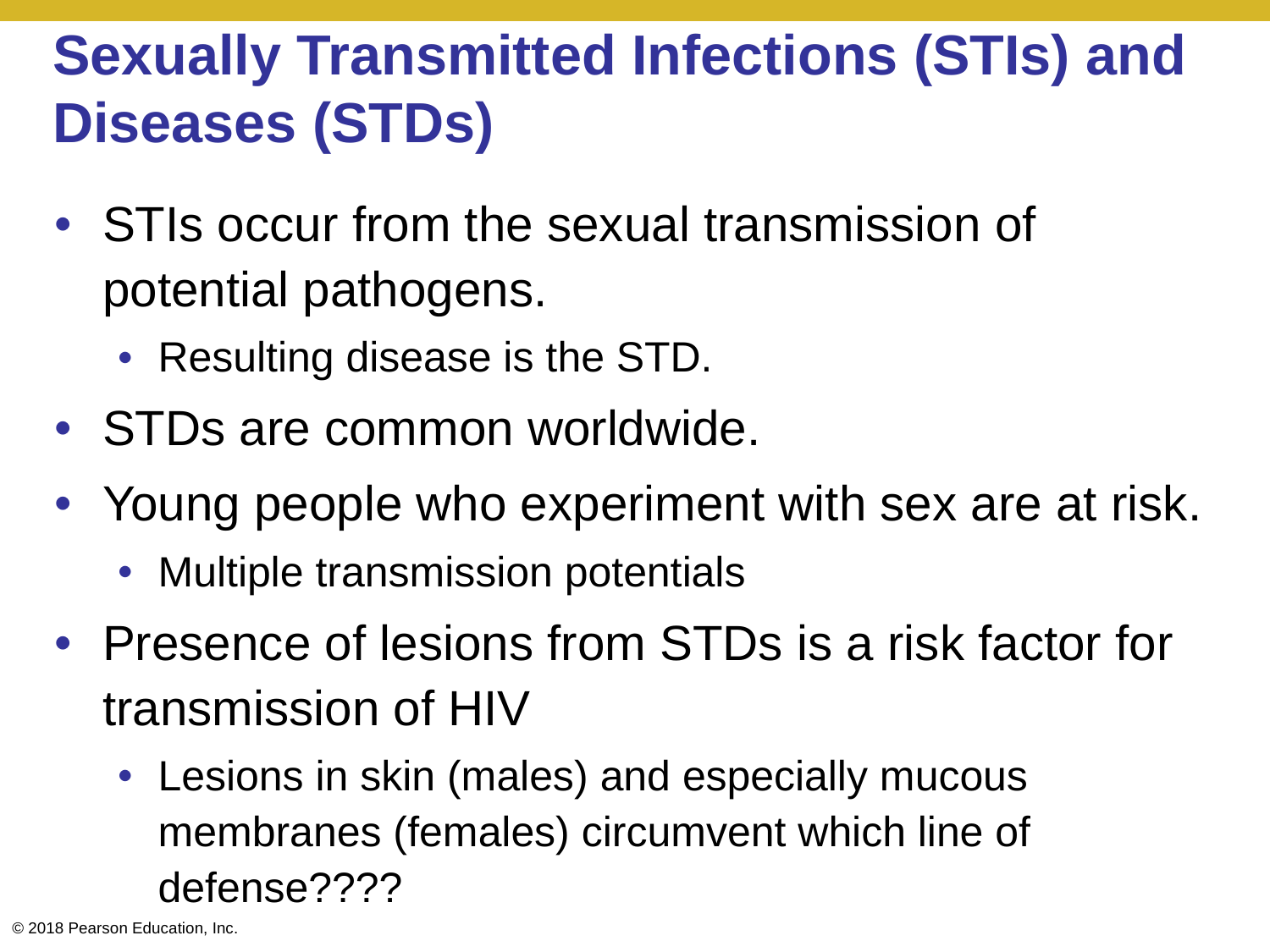

# Sexually Transmitted Infections (STIs) and Diseases (STDs)
STIs occur from the sexual transmission of potential pathogens.
Resulting disease is the STD.
STDs are common worldwide.
Young people who experiment with sex are at risk.
Multiple transmission potentials
Presence of lesions from STDs is a risk factor for transmission of HIV
Lesions in skin (males) and especially mucous membranes (females) circumvent which line of defense????